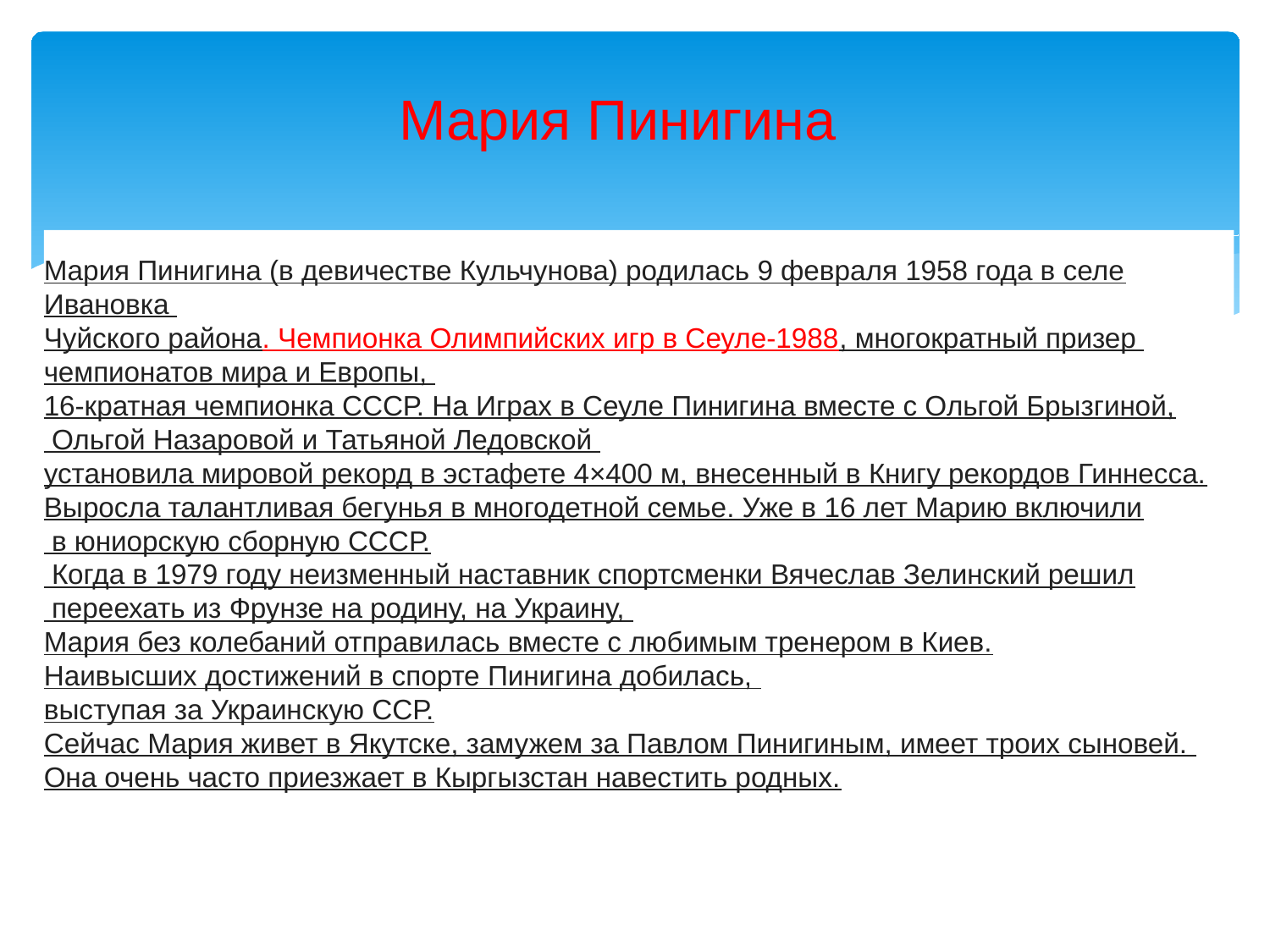

# Мария Пинигина

Мария Пинигина (в девичестве Кульчунова) родилась 9 февраля 1958 года в селе Ивановка
Чуйского района. Чемпионка Олимпийских игр в Сеуле-1988, многократный призер
чемпионатов мира и Европы,
16-кратная чемпионка СССР. На Играх в Сеуле Пинигина вместе с Ольгой Брызгиной,
 Ольгой Назаровой и Татьяной Ледовской
установила мировой рекорд в эстафете 4×400 м, внесенный в Книгу рекордов Гиннесса.
Выросла талантливая бегунья в многодетной семье. Уже в 16 лет Марию включили
 в юниорскую сборную СССР.
 Когда в 1979 году неизменный наставник спортсменки Вячеслав Зелинский решил
 переехать из Фрунзе на родину, на Украину,
Мария без колебаний отправилась вместе с любимым тренером в Киев.
Наивысших достижений в спорте Пинигина добилась,
выступая за Украинскую ССР.
Сейчас Мария живет в Якутске, замужем за Павлом Пинигиным, имеет троих сыновей.
Она очень часто приезжает в Кыргызстан навестить родных.